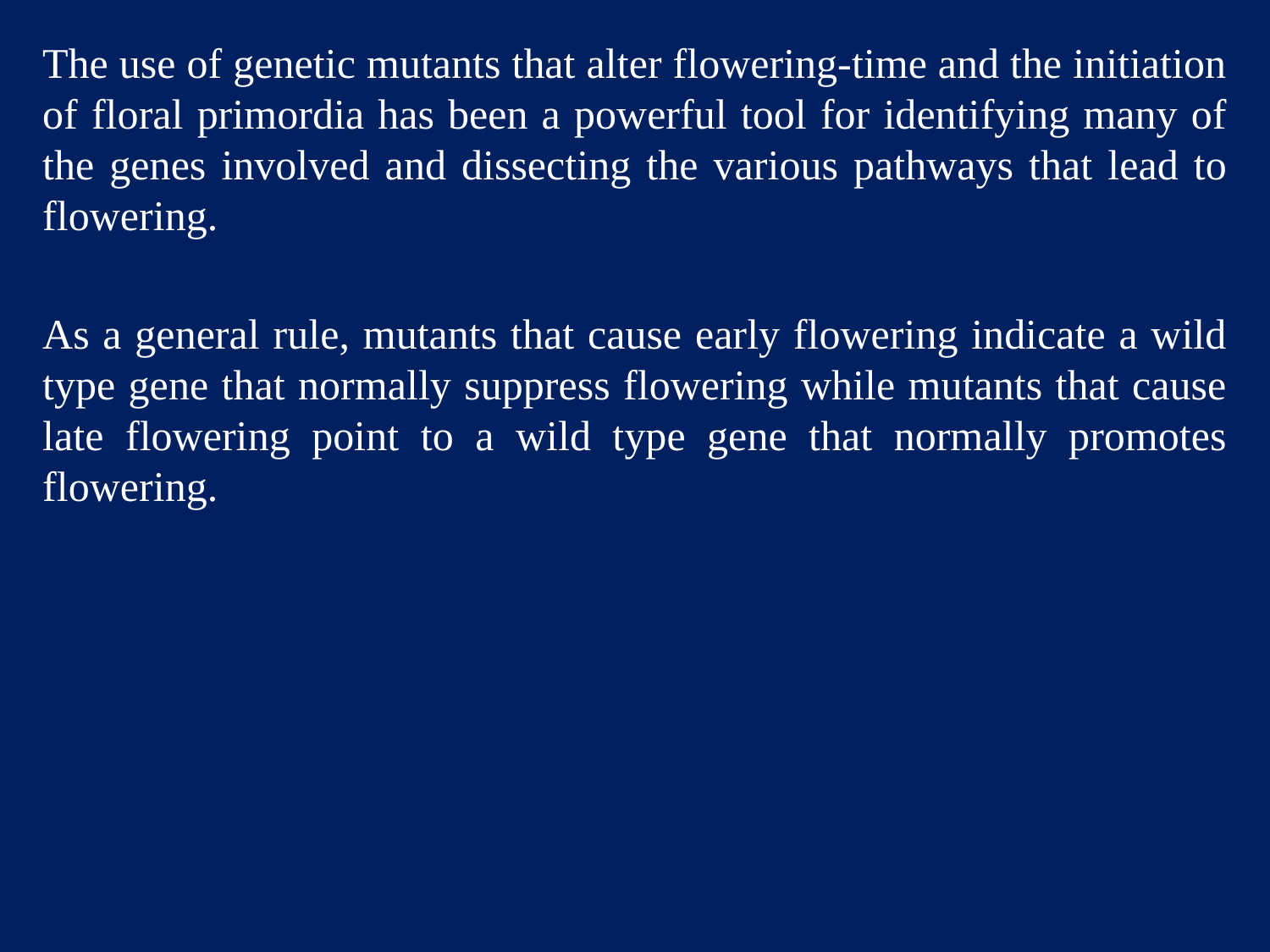

The use of genetic mutants that alter flowering-time and the initiation of floral primordia has been a powerful tool for identifying many of the genes involved and dissecting the various pathways that lead to flowering.

As a general rule, mutants that cause early flowering indicate a wild type gene that normally suppress flowering while mutants that cause late flowering point to a wild type gene that normally promotes flowering.